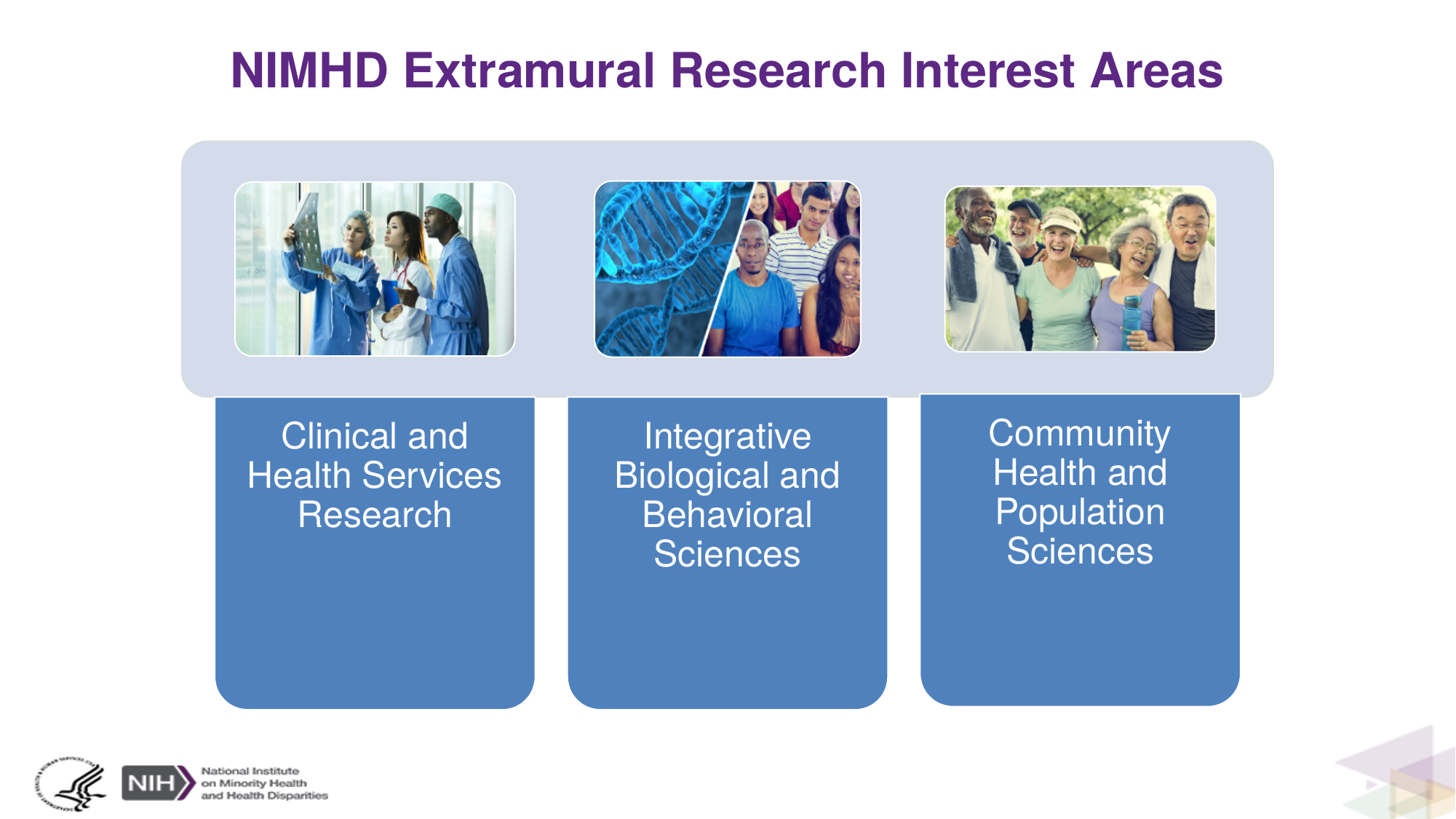

NIMHD Extramural Research Interest Areas
Clinical and Health Services Research
Integrative Biological and Behavioral Sciences
Community Health and Population Sciences